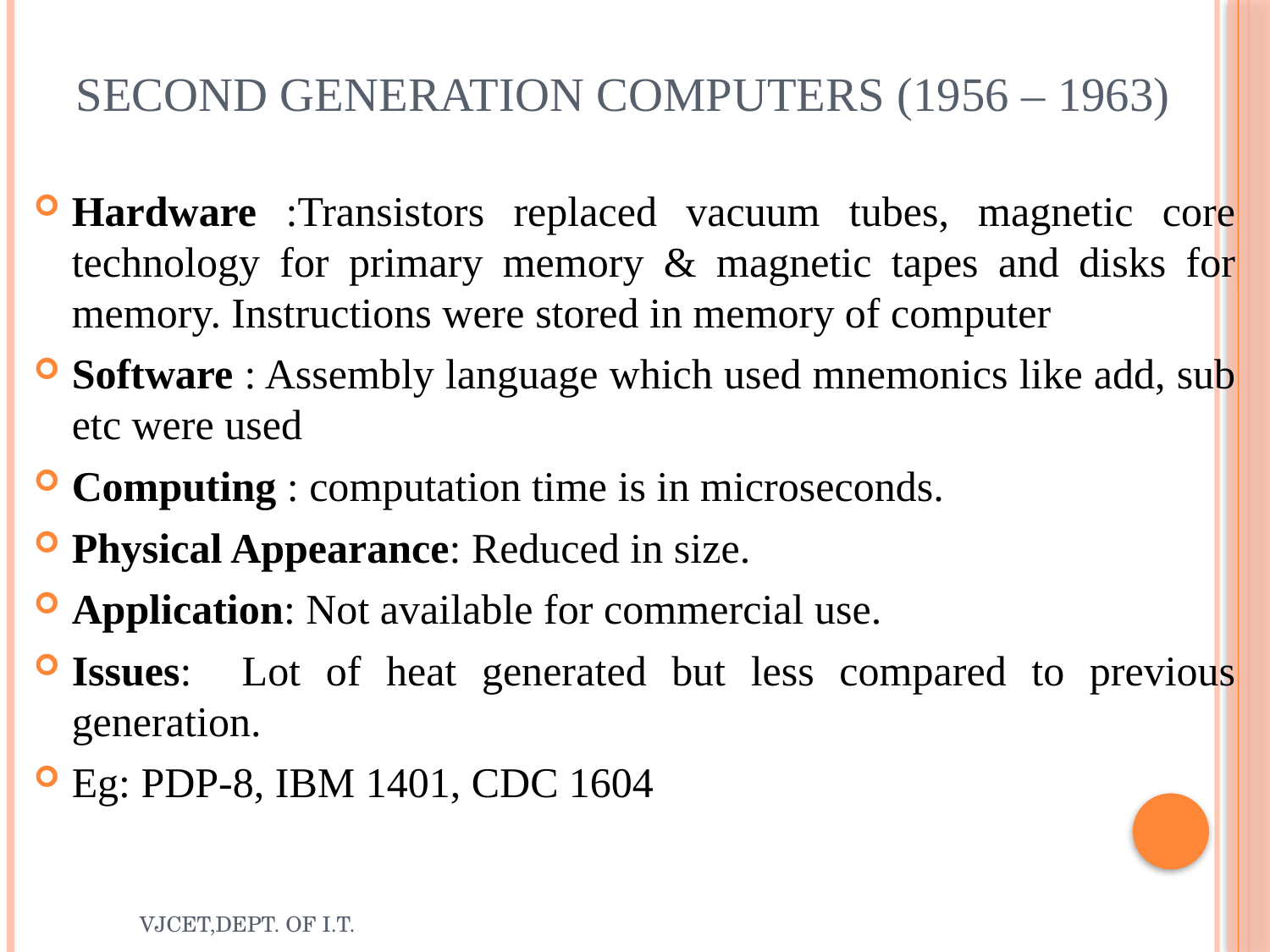

# Second Generation Computers (1956 – 1963)

Hardware :Transistors replaced vacuum tubes, magnetic core technology for primary memory & magnetic tapes and disks for memory. Instructions were stored in memory of computer
Software : Assembly language which used mnemonics like add, sub etc were used
Computing : computation time is in microseconds.
Physical Appearance: Reduced in size.
Application: Not available for commercial use.
Issues:  Lot of heat generated but less compared to previous generation.
Eg: PDP-8, IBM 1401, CDC 1604

VJCET,DEPT. OF I.T.